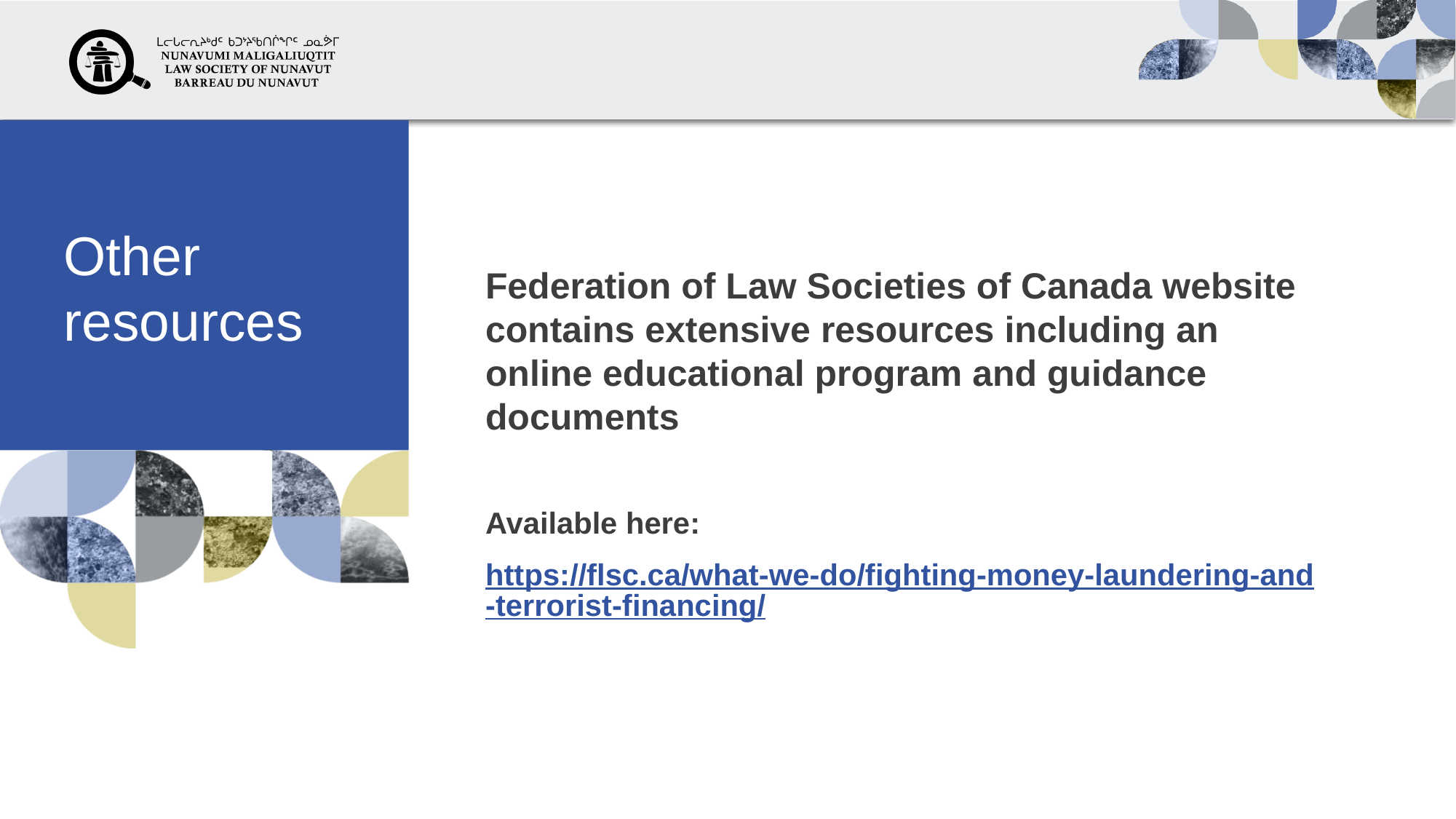

# Other resources

Federation of Law Societies of Canada website contains extensive resources including an online educational program and guidance documents

Available here:
https://flsc.ca/what-we-do/fighting-money-laundering-and-terrorist-financing/